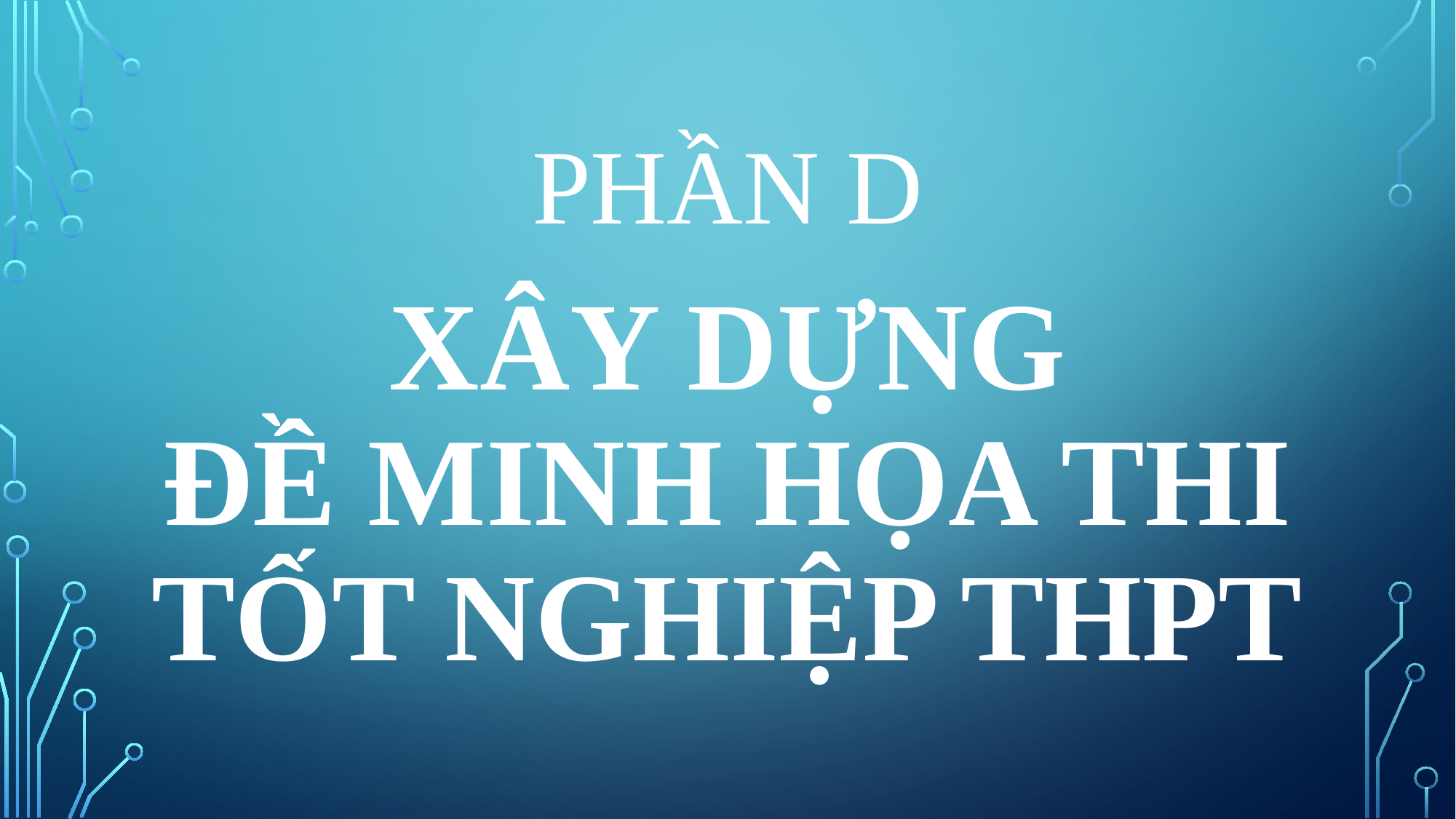

PHẦN D
# Xây dựng đề minh họa thi tốt nghiệp thpt